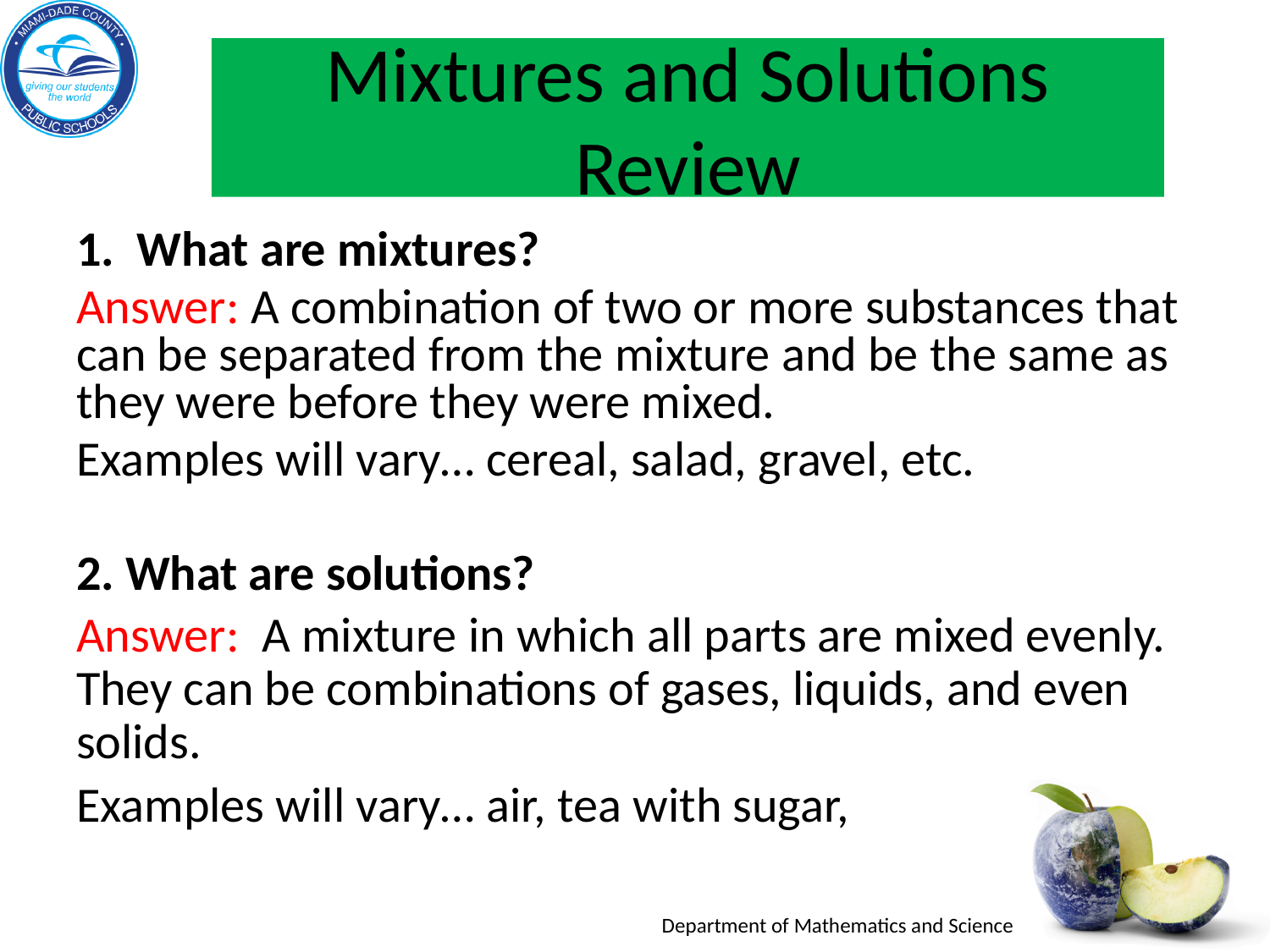

# Mixtures and Solutions Review
1.  What are mixtures?
Answer: A combination of two or more substances that can be separated from the mixture and be the same as they were before they were mixed.
Examples will vary… cereal, salad, gravel, etc.

2. What are solutions?
Answer:  A mixture in which all parts are mixed evenly. They can be combinations of gases, liquids, and even solids.
Examples will vary… air, tea with sugar,